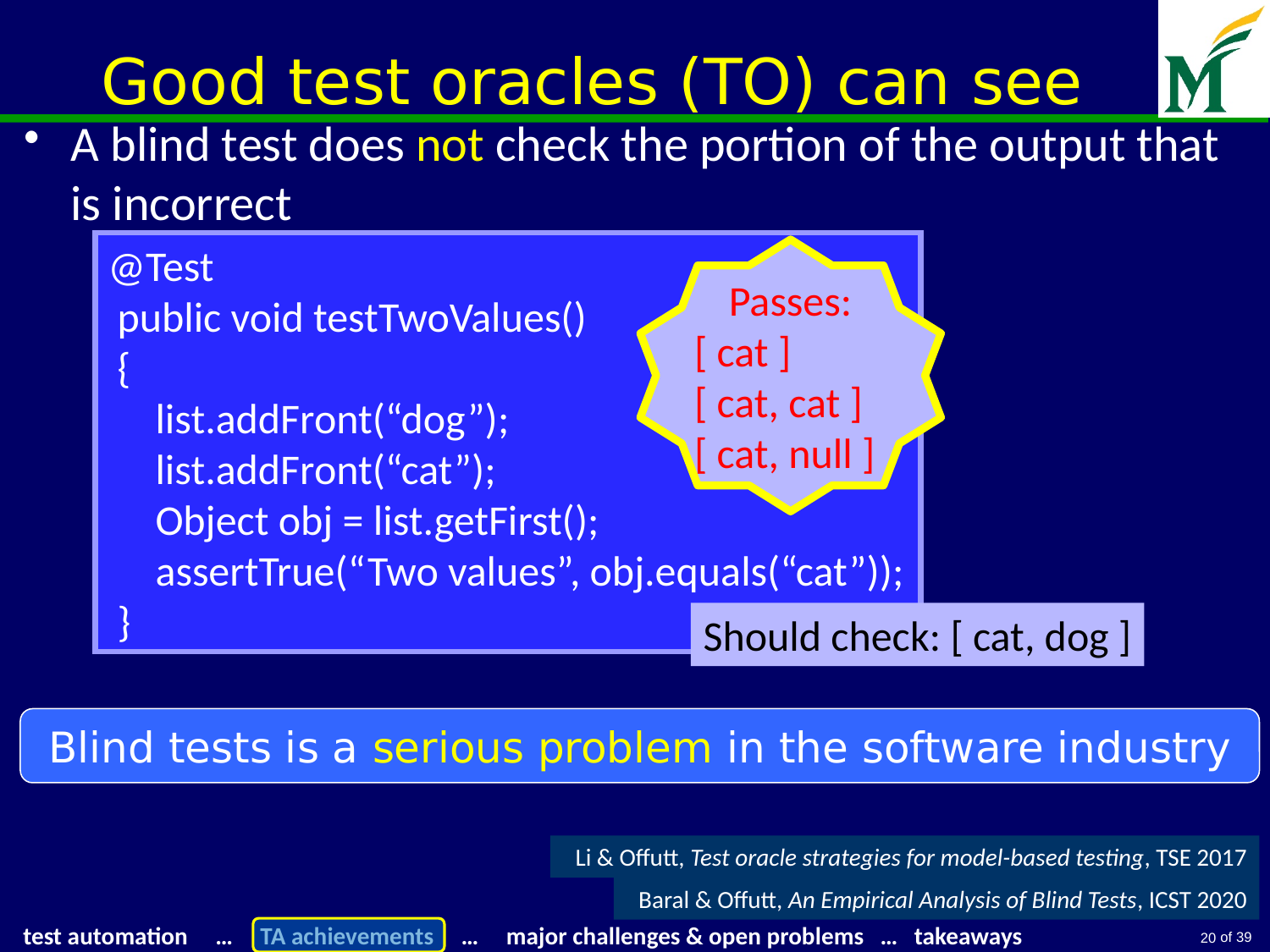

# Good test oracles (TO) can see
A blind test does not check the portion of the output that is incorrect
@Test
 public void testTwoValues()
 {
     list.addFront(“dog”);
     list.addFront(“cat”);
     Object obj = list.getFirst();
     assertTrue(“Two values”, obj.equals(“cat”));
 }
Passes:
[ cat ]
[ cat, cat ]
[ cat, null ]
Should check: [ cat, dog ]
Blind tests is a serious problem in the software industry
Li & Offutt, Test oracle strategies for model-based testing, TSE 2017
Baral & Offutt, An Empirical Analysis of Blind Tests, ICST 2020

20